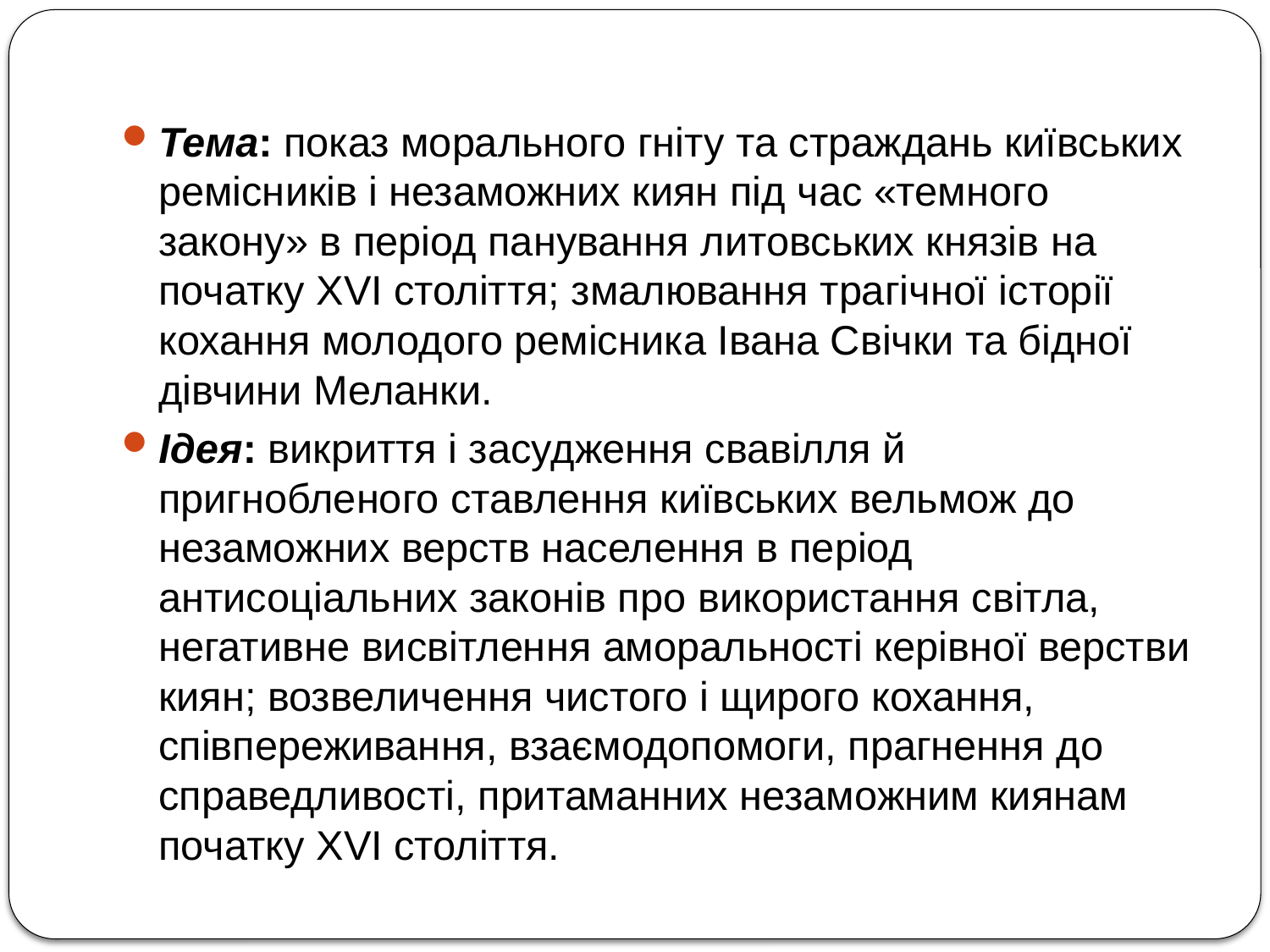

#
Тема: показ морального гніту та страждань київських ремісників і незаможних киян під час «темного закону» в період панування литовських князів на початку ХVІ століття; змалювання трагічної історії кохання молодого ремісника Івана Свічки та бідної дівчини Меланки.
Ідея: викриття і засудження свавілля й пригнобленого ставлення київських вельмож до незаможних верств населення в період антисоціальних законів про використання світла, негативне висвітлення аморальності керівної верстви киян; возвеличення чистого і щирого кохання, співпереживання, взаємодопомоги, прагнення до справедливості, притаманних незаможним киянам початку ХVІ століття.